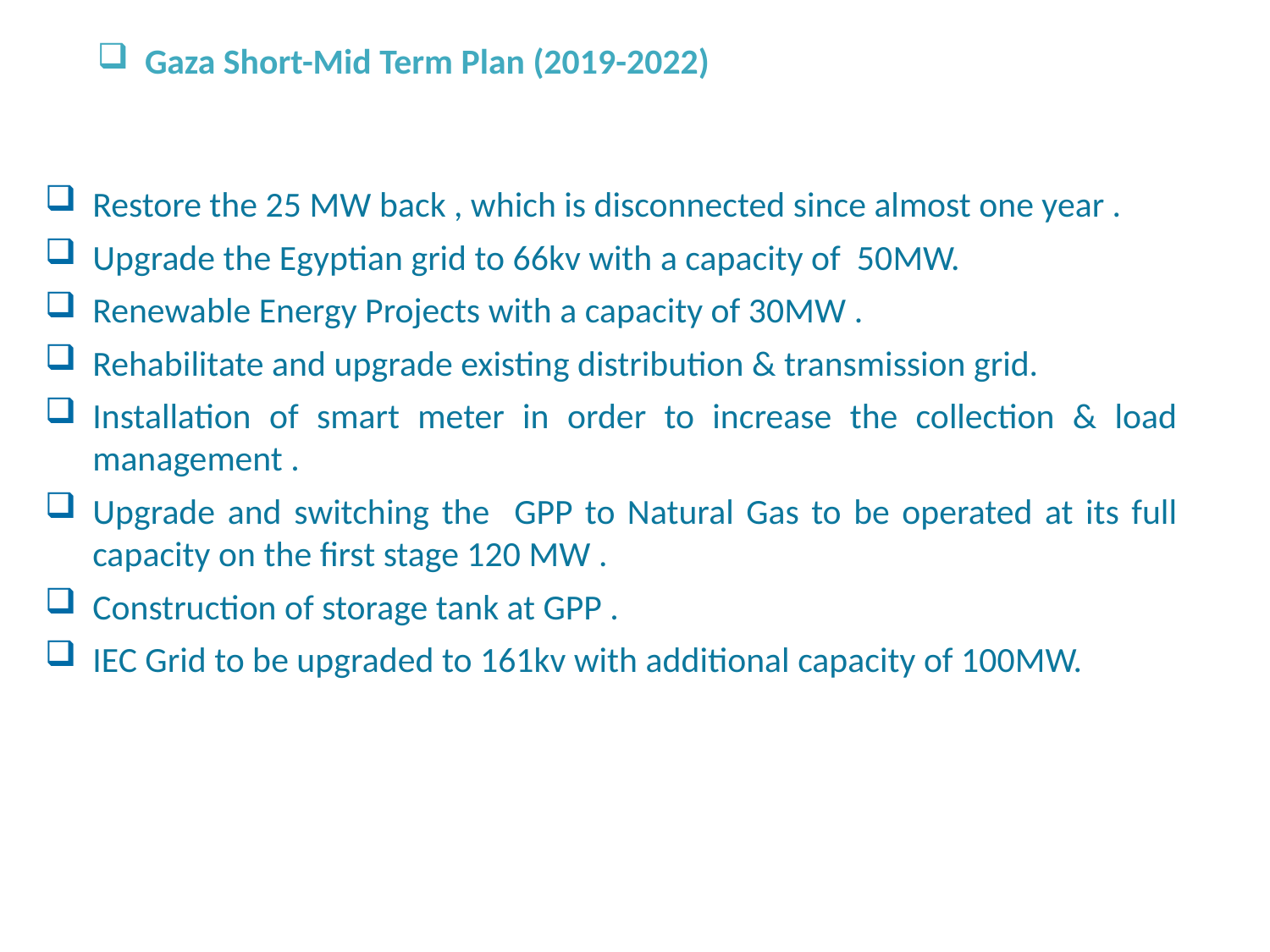

Gaza Short-Mid Term Plan (2019-2022)
Restore the 25 MW back , which is disconnected since almost one year .
Upgrade the Egyptian grid to 66kv with a capacity of  50MW.
Renewable Energy Projects with a capacity of 30MW .
Rehabilitate and upgrade existing distribution & transmission grid.
Installation of smart meter in order to increase the collection & load management .
Upgrade and switching the  GPP to Natural Gas to be operated at its full capacity on the first stage 120 MW .
Construction of storage tank at GPP .
IEC Grid to be upgraded to 161kv with additional capacity of 100MW.

7